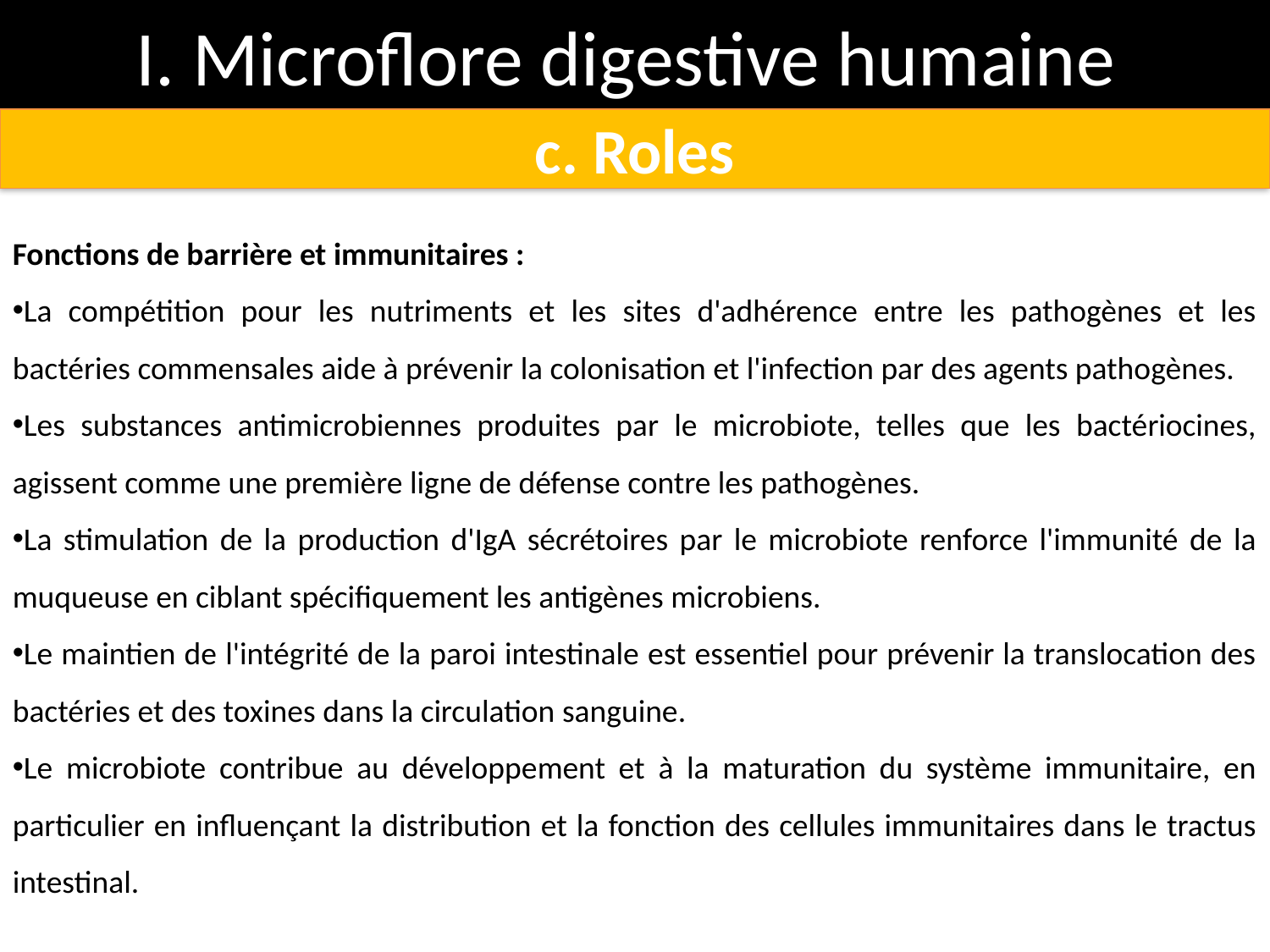

# I. Microflore digestive humaine
c. Roles
Fonctions de barrière et immunitaires :
La compétition pour les nutriments et les sites d'adhérence entre les pathogènes et les bactéries commensales aide à prévenir la colonisation et l'infection par des agents pathogènes.
Les substances antimicrobiennes produites par le microbiote, telles que les bactériocines, agissent comme une première ligne de défense contre les pathogènes.
La stimulation de la production d'IgA sécrétoires par le microbiote renforce l'immunité de la muqueuse en ciblant spécifiquement les antigènes microbiens.
Le maintien de l'intégrité de la paroi intestinale est essentiel pour prévenir la translocation des bactéries et des toxines dans la circulation sanguine.
Le microbiote contribue au développement et à la maturation du système immunitaire, en particulier en influençant la distribution et la fonction des cellules immunitaires dans le tractus intestinal.